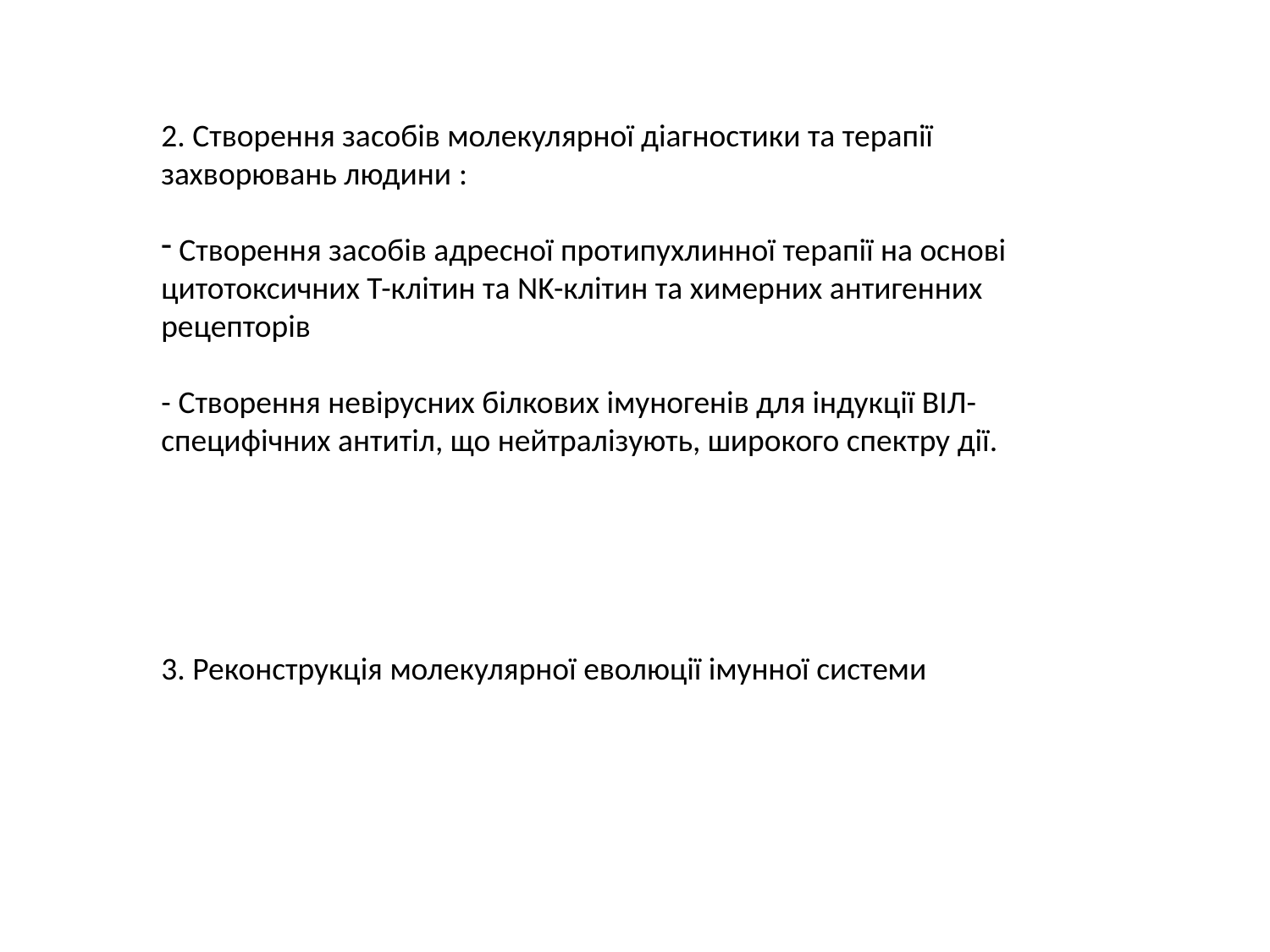

2. Створення засобів молекулярної діагностики та терапії захворювань людини :

 Створення засобів адресної протипухлинної терапії на основі цитотоксичних Т-клітин та NK-клітин та химерних антигенних рецепторів

- Створення невірусних білкових імуногенів для індукції ВІЛ-специфічних антитіл, що нейтралізують, широкого спектру дії.

3. Реконструкція молекулярної еволюції імунної системи